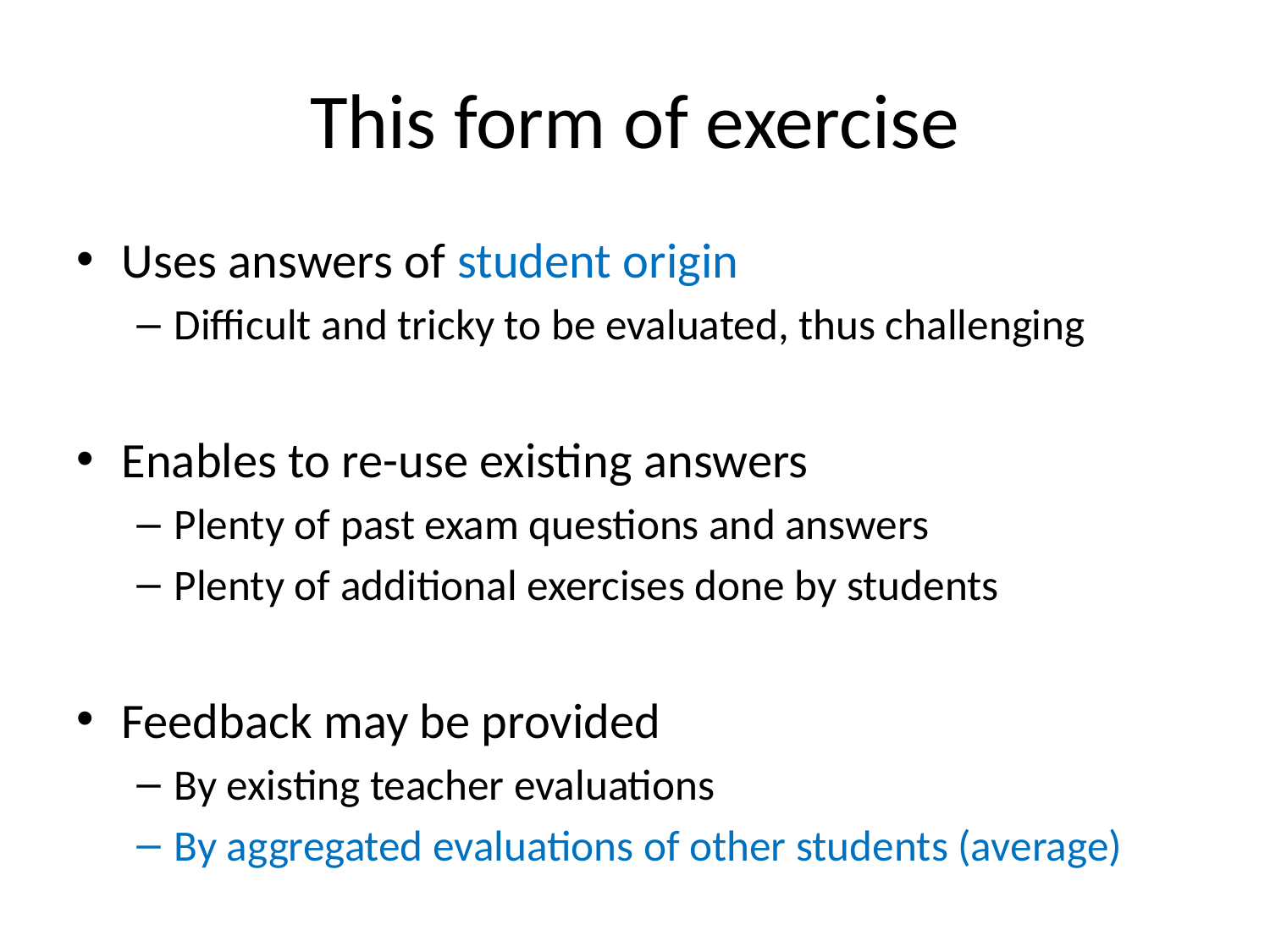

# This form of exercise
Uses answers of student origin
Difficult and tricky to be evaluated, thus challenging

Enables to re-use existing answers
Plenty of past exam questions and answers
Plenty of additional exercises done by students

Feedback may be provided
By existing teacher evaluations
By aggregated evaluations of other students (average)